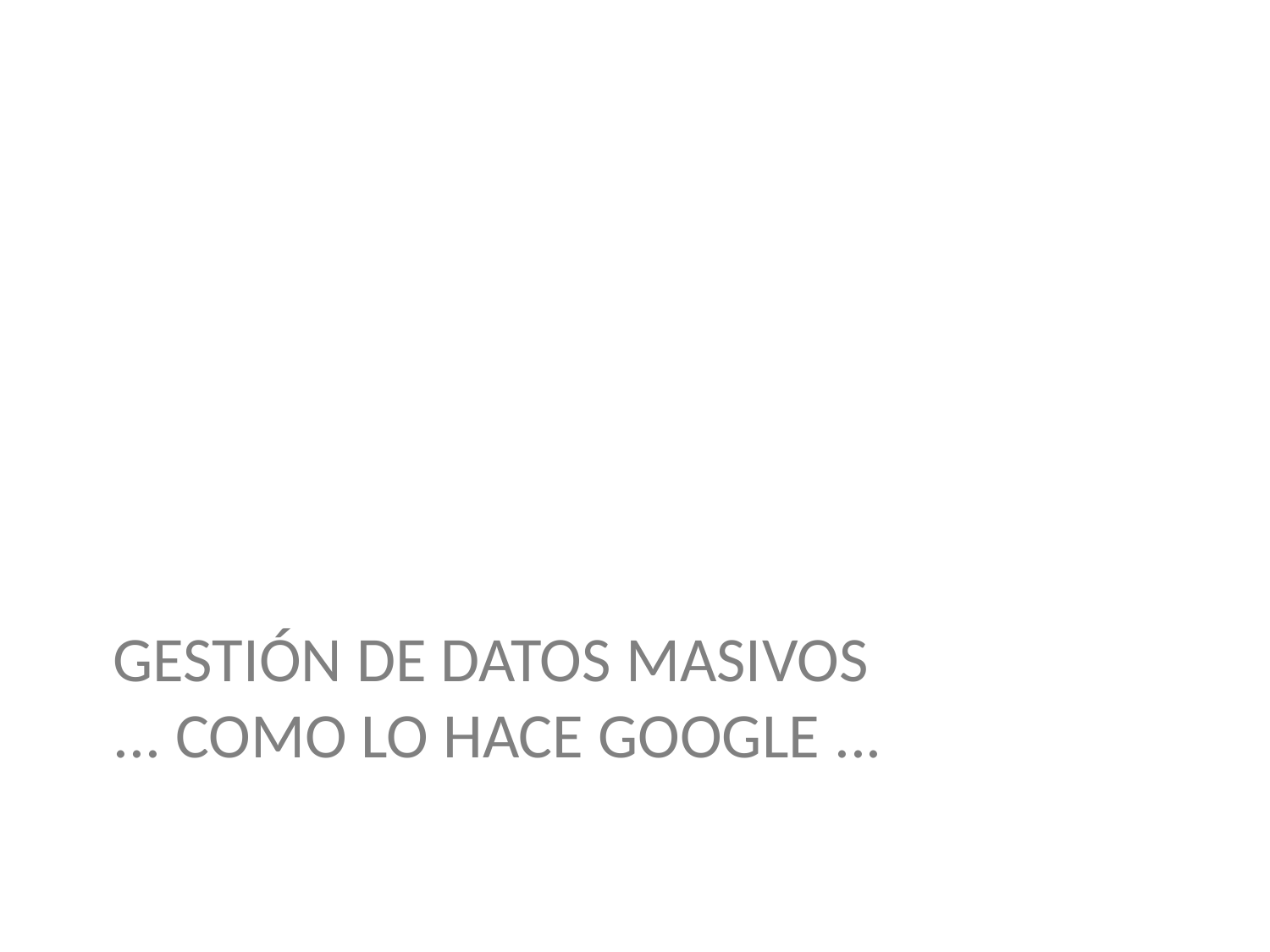

# Gestión de datos masivos ... como lo hace google ...